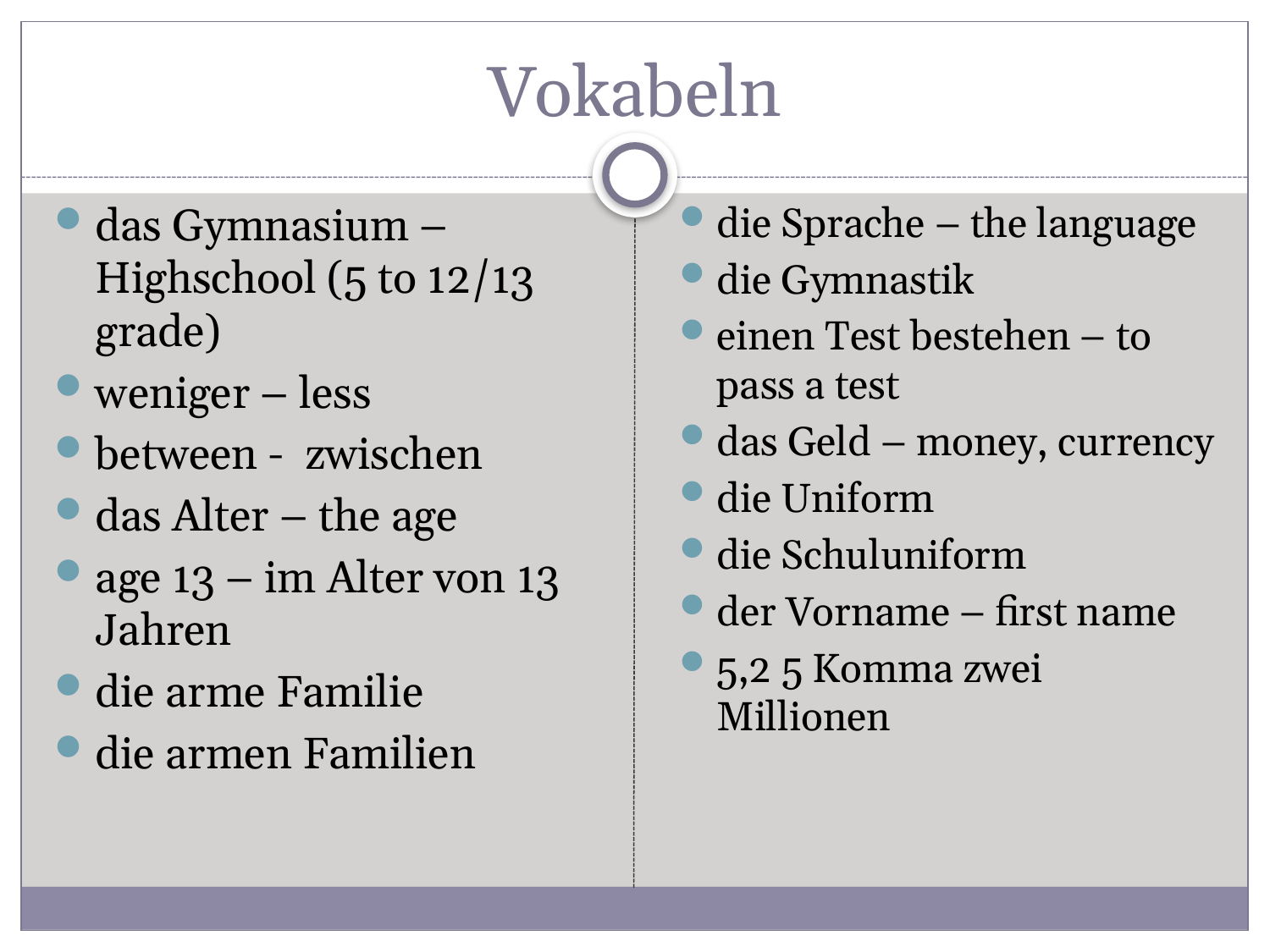

# Vokabeln
das Gymnasium – Highschool (5 to 12/13 grade)
weniger – less
between -  zwischen
das Alter – the age
age 13 – im Alter von 13 Jahren
die arme Familie
die armen Familien

die Sprache – the language
die Gymnastik
einen Test bestehen – to pass a test
das Geld – money, currency
die Uniform
die Schuluniform
der Vorname – first name
5,2 5 Komma zwei Millionen